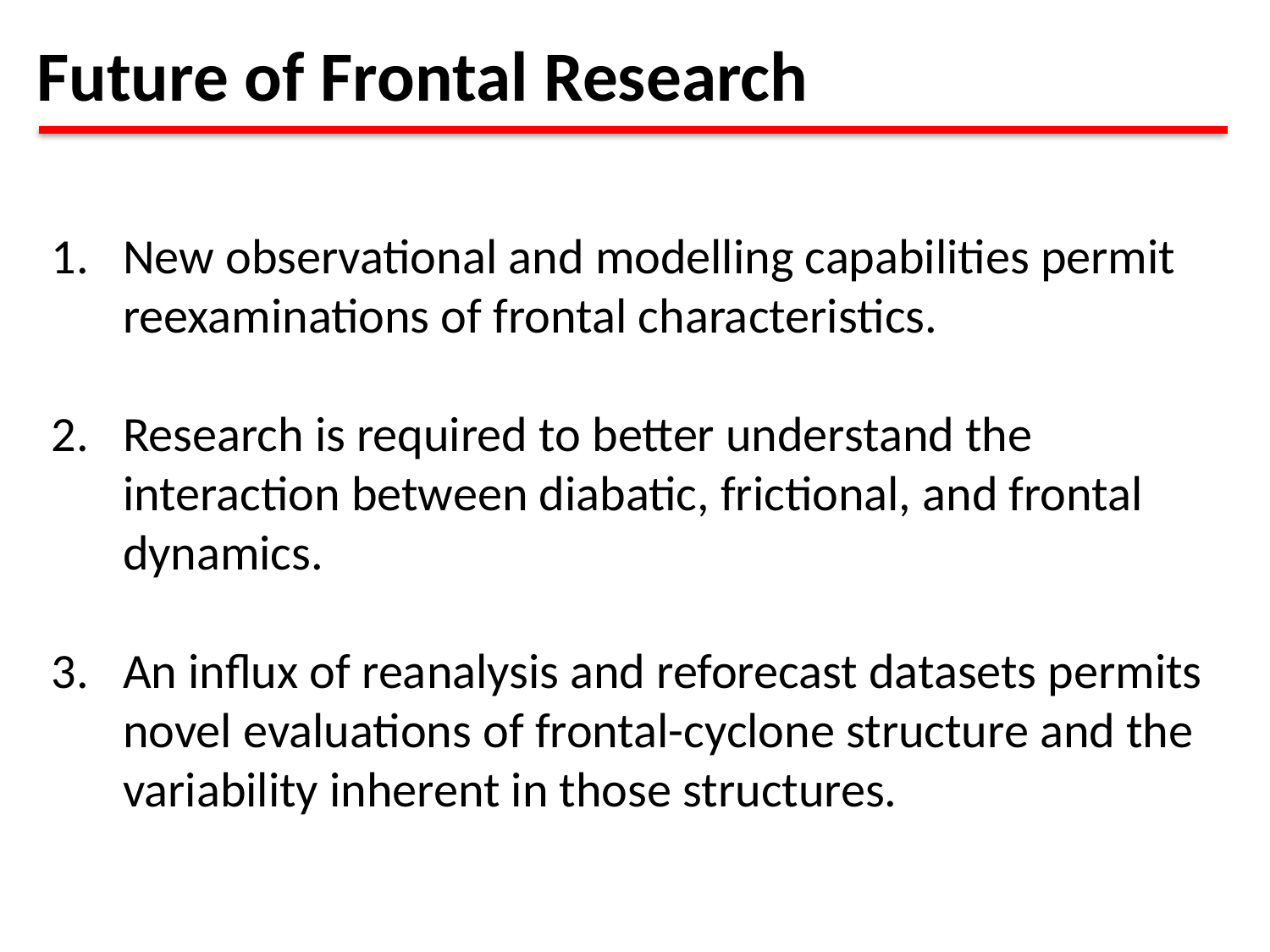

Future of Frontal Research
New observational and modelling capabilities permit reexaminations of frontal characteristics.

Research is required to better understand the interaction between diabatic, frictional, and frontal dynamics.

An influx of reanalysis and reforecast datasets permits novel evaluations of frontal-cyclone structure and the variability inherent in those structures.